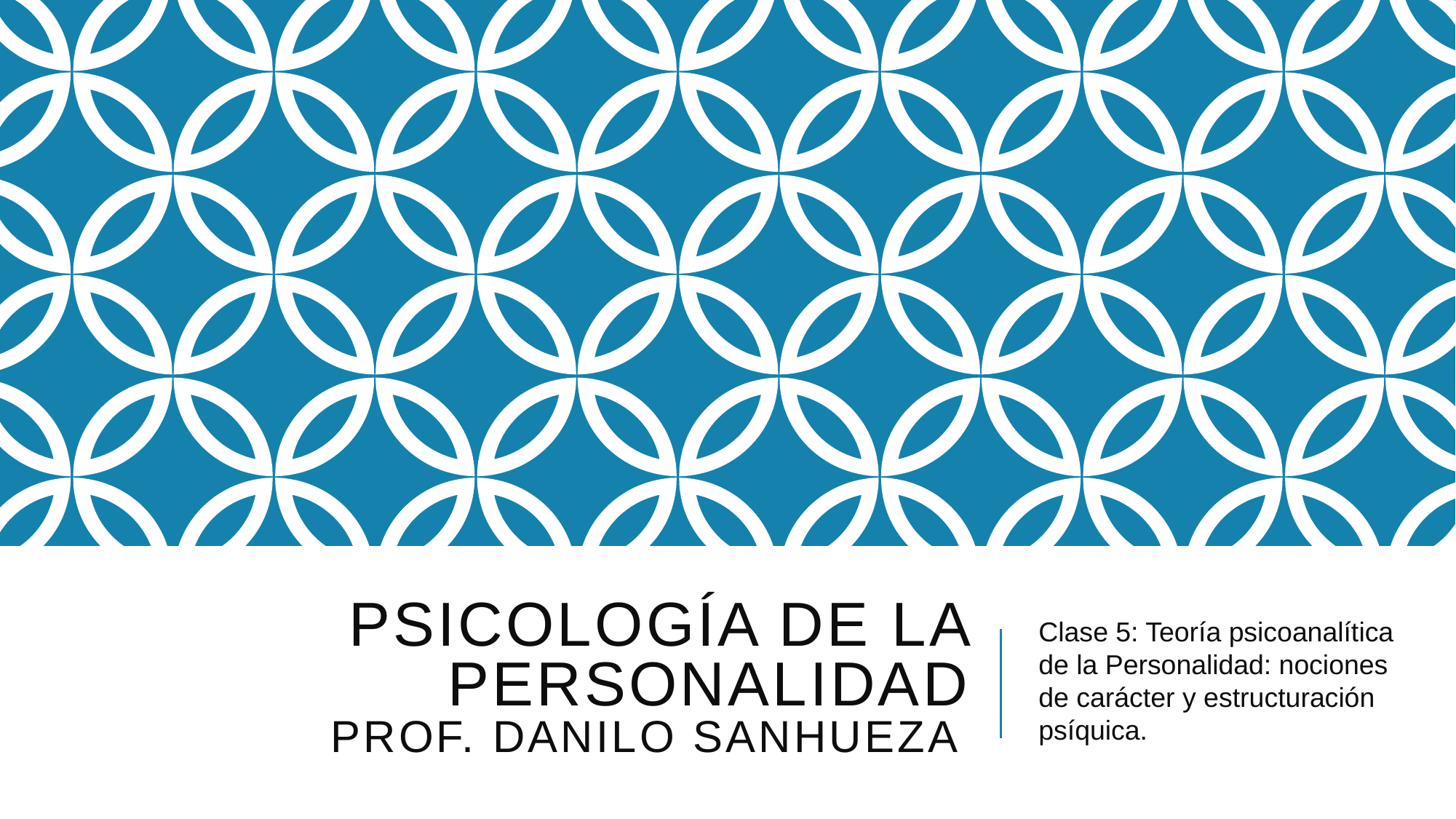

# Psicología de la personalidad Prof. Danilo sanhueza
Clase 5: Teoría psicoanalítica de la Personalidad: nociones de carácter y estructuración psíquica.